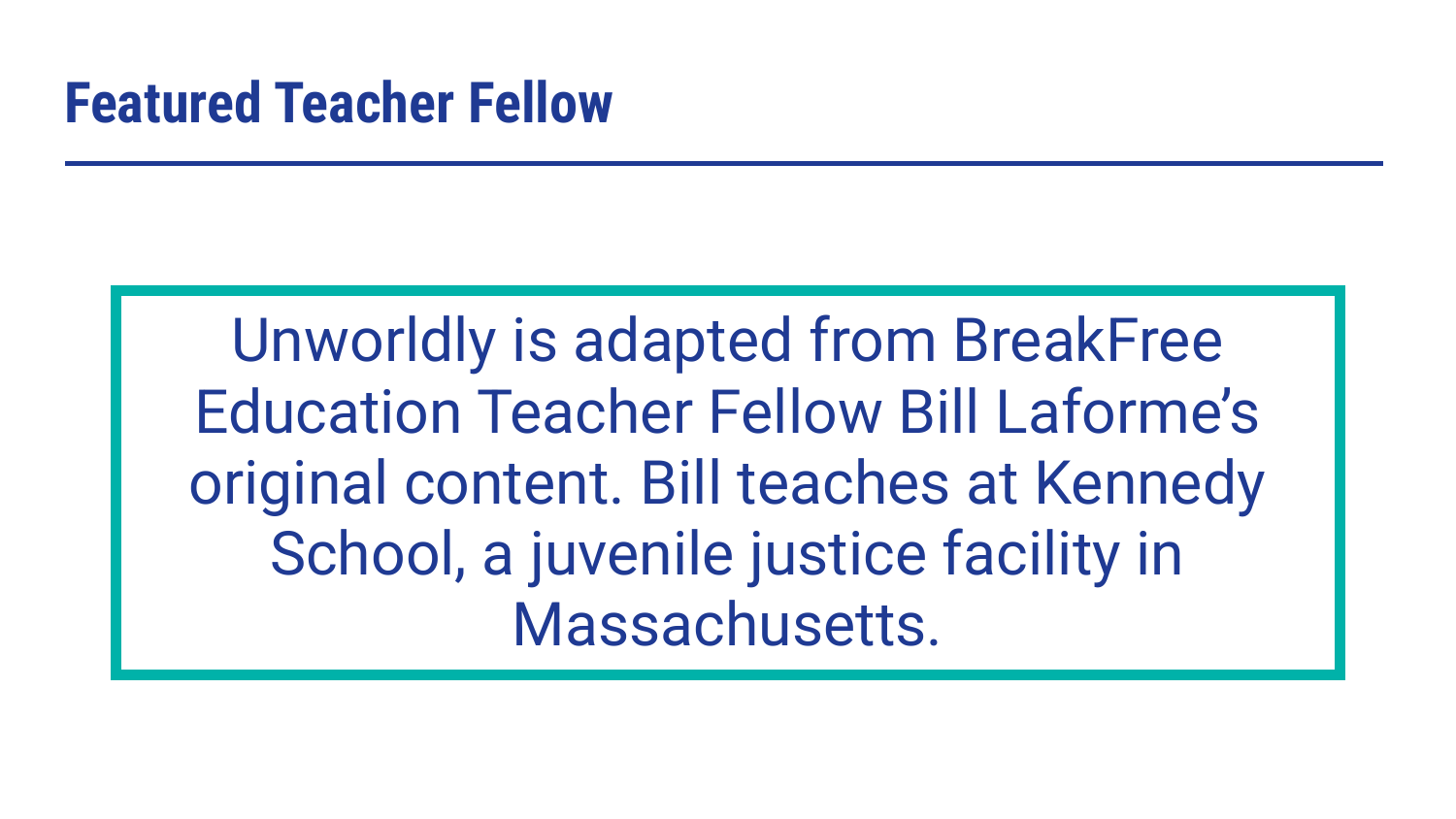

# Featured Teacher Fellow
| Unworldly is adapted from BreakFree Education Teacher Fellow Bill Laforme’s original content. Bill teaches at Kennedy School, a juvenile justice facility in Massachusetts. |
| --- |